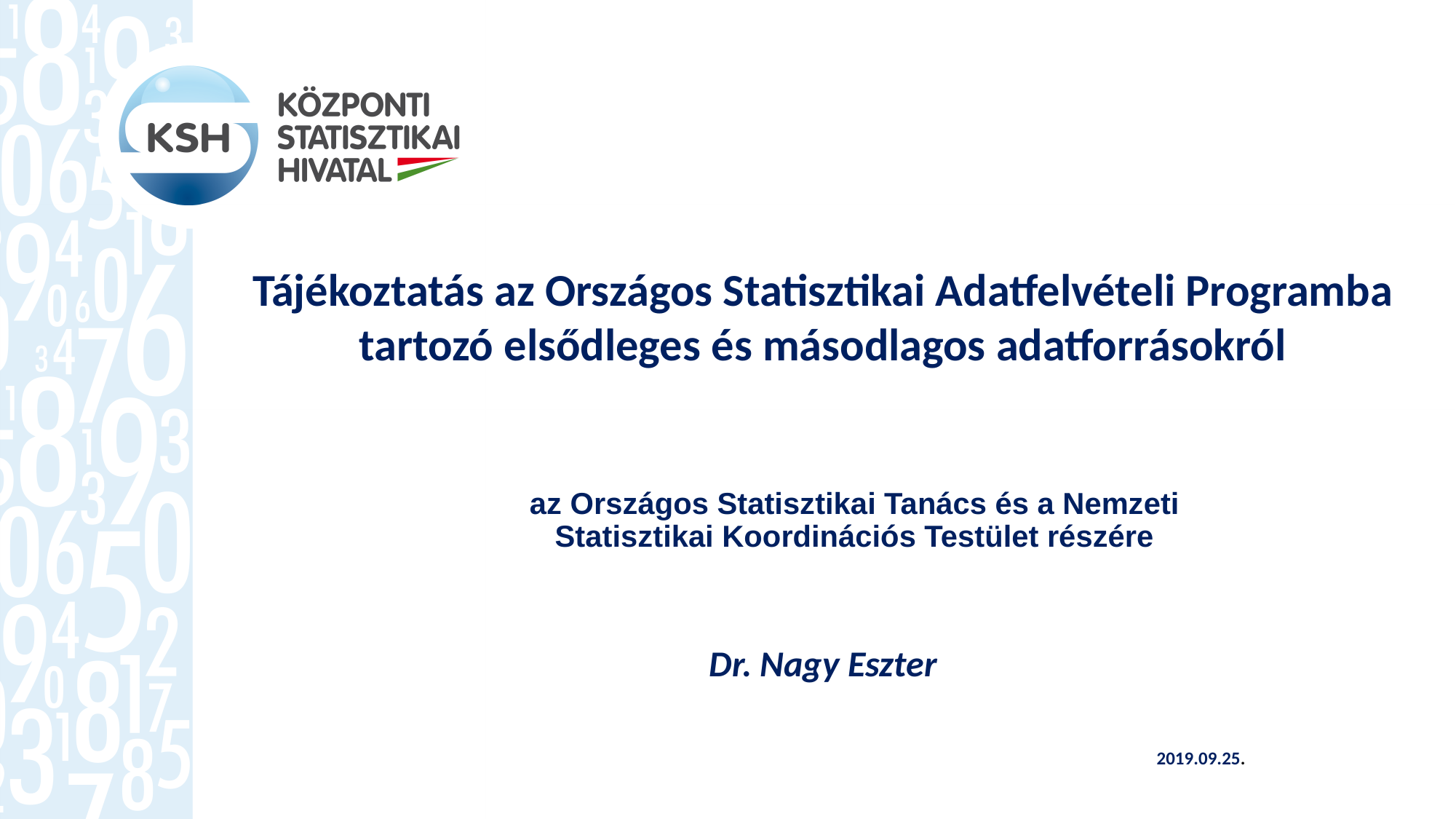

Tájékoztatás az Országos Statisztikai Adatfelvételi Programba tartozó elsődleges és másodlagos adatforrásokról
az Országos Statisztikai Tanács és a Nemzeti Statisztikai Koordinációs Testület részére

Dr. Nagy Eszter
2019.09.25.